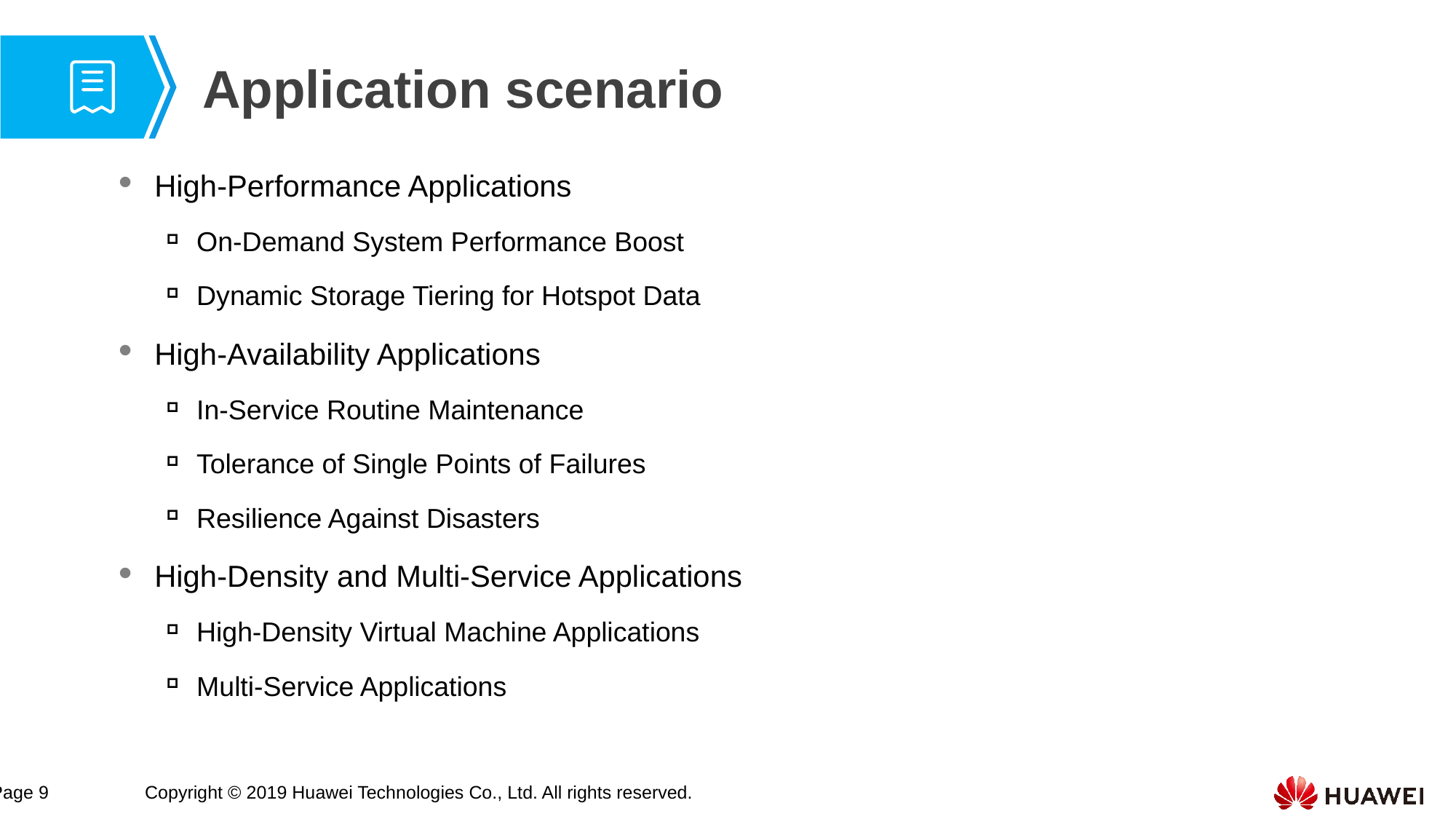

Application scenario
High-Performance Applications
On-Demand System Performance Boost
Dynamic Storage Tiering for Hotspot Data
High-Availability Applications
In-Service Routine Maintenance
Tolerance of Single Points of Failures
Resilience Against Disasters
High-Density and Multi-Service Applications
High-Density Virtual Machine Applications
Multi-Service Applications